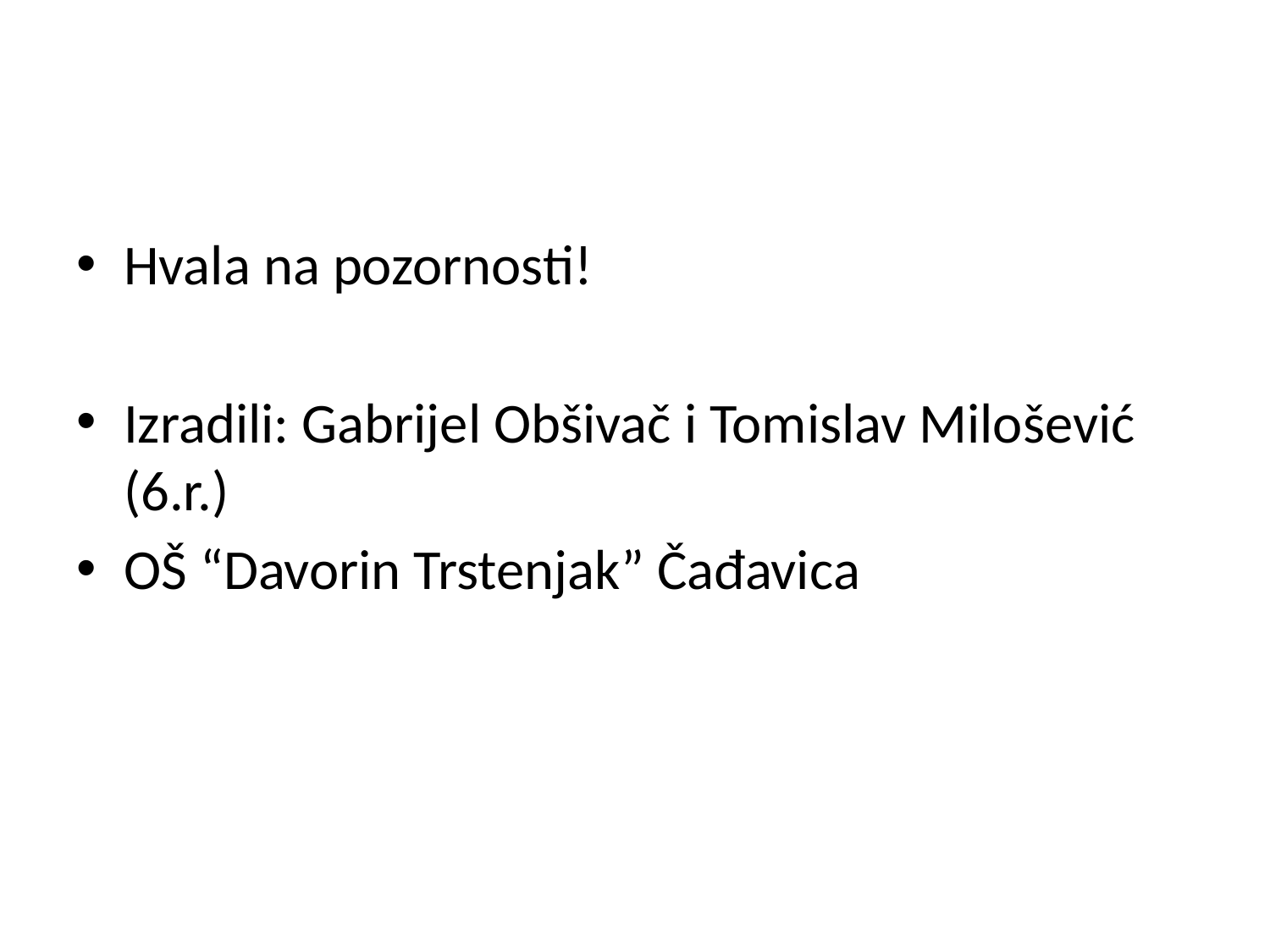

#
Hvala na pozornosti!

Izradili: Gabrijel Obšivač i Tomislav Milošević (6.r.)
OŠ “Davorin Trstenjak” Čađavica